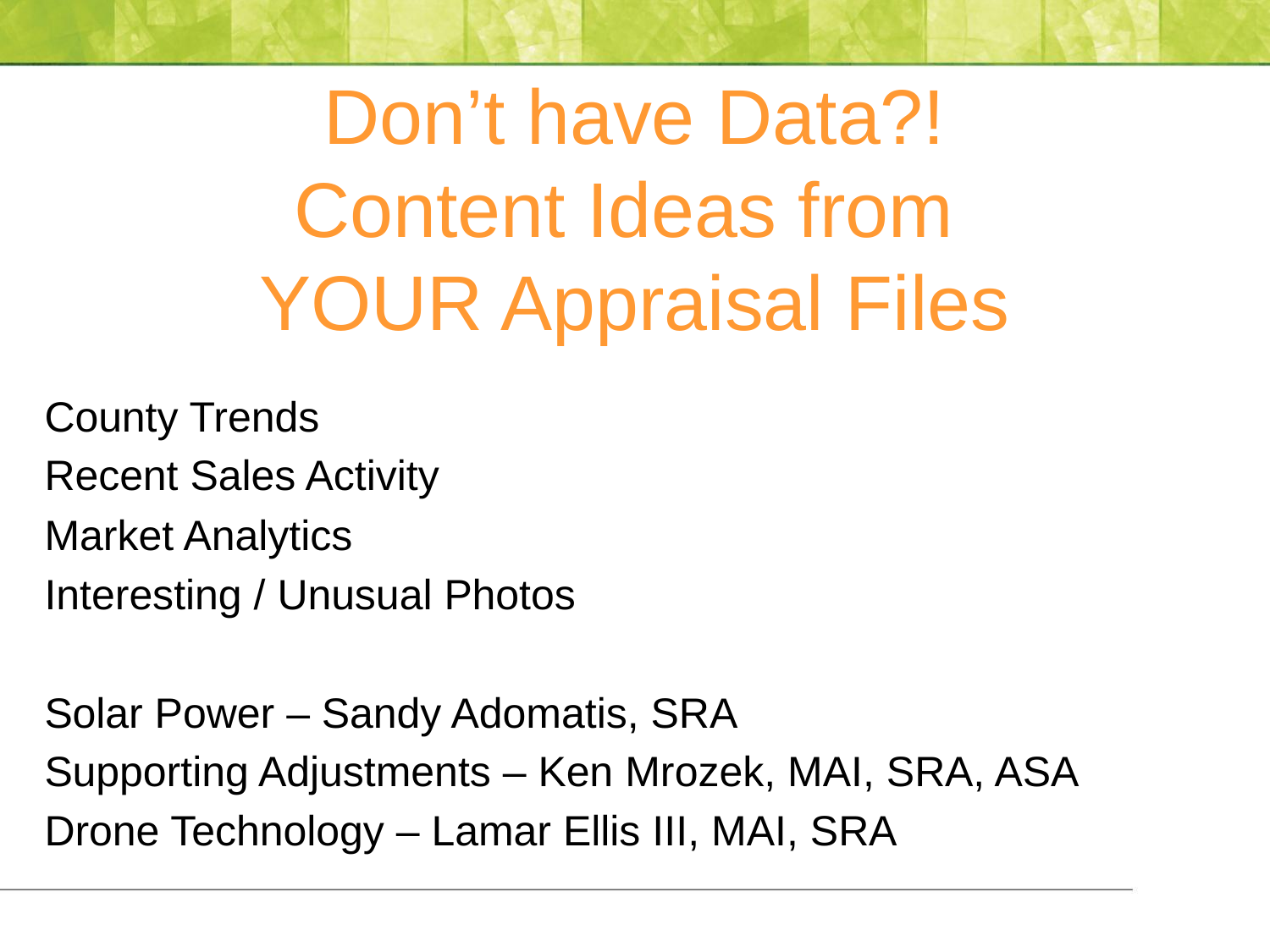

# Don’t have Data?! Content Ideas from YOUR Appraisal Files

County Trends
Recent Sales Activity
Market Analytics
Interesting / Unusual Photos

Solar Power – Sandy Adomatis, SRA
Supporting Adjustments – Ken Mrozek, MAI, SRA, ASA
Drone Technology – Lamar Ellis III, MAI, SRA